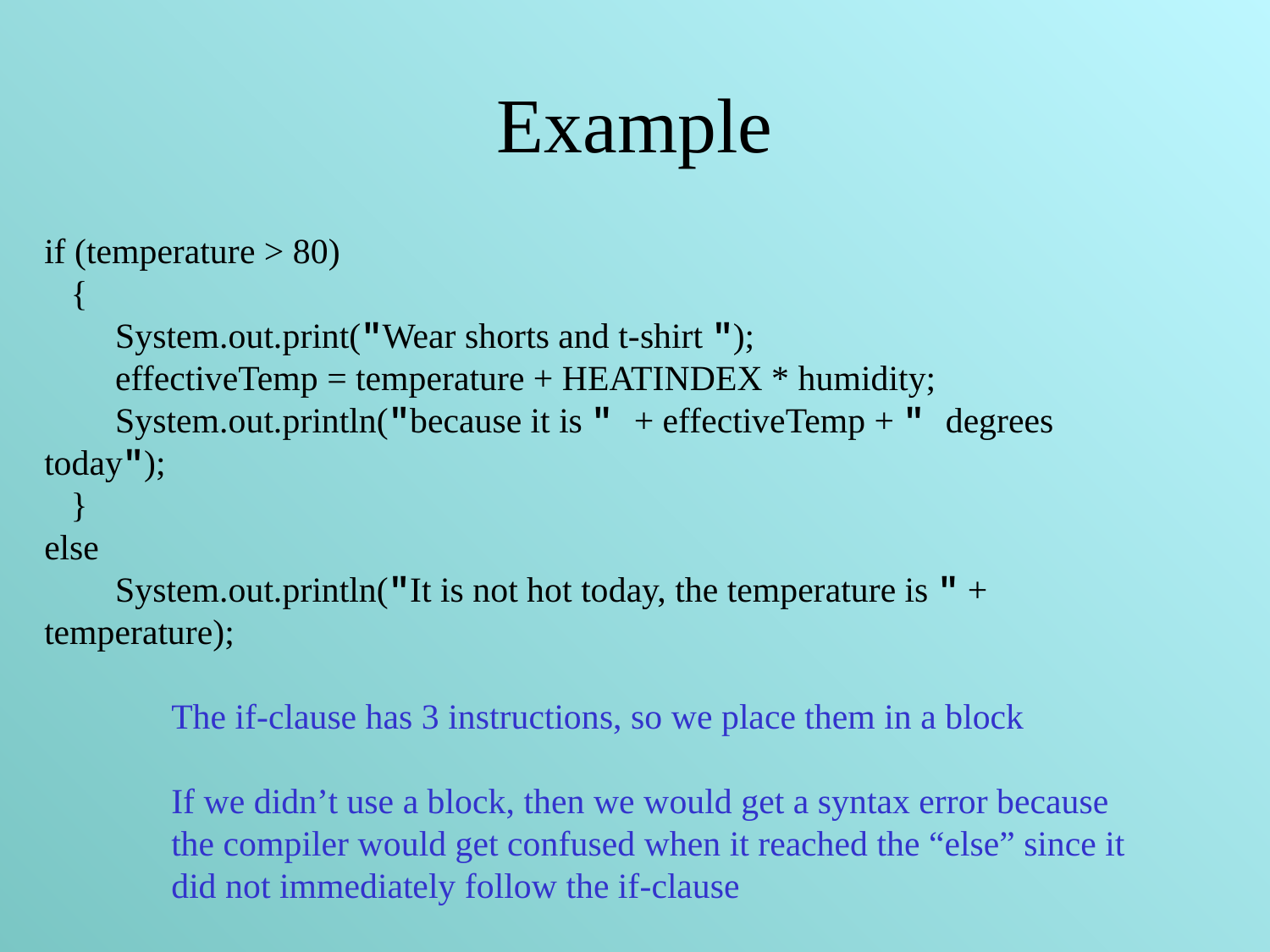

# Example
if (temperature > 80)
   {
        System.out.print("Wear shorts and t-shirt ");
        effectiveTemp = temperature + HEATINDEX * humidity;
        System.out.println("because it is " + effectiveTemp + " degrees today");
   }
else
        System.out.println("It is not hot today, the temperature is " + temperature);

	The if-clause has 3 instructions, so we place them in a block

	If we didn’t use a block, then we would get a syntax error because
	the compiler would get confused when it reached the “else” since it
	did not immediately follow the if-clause